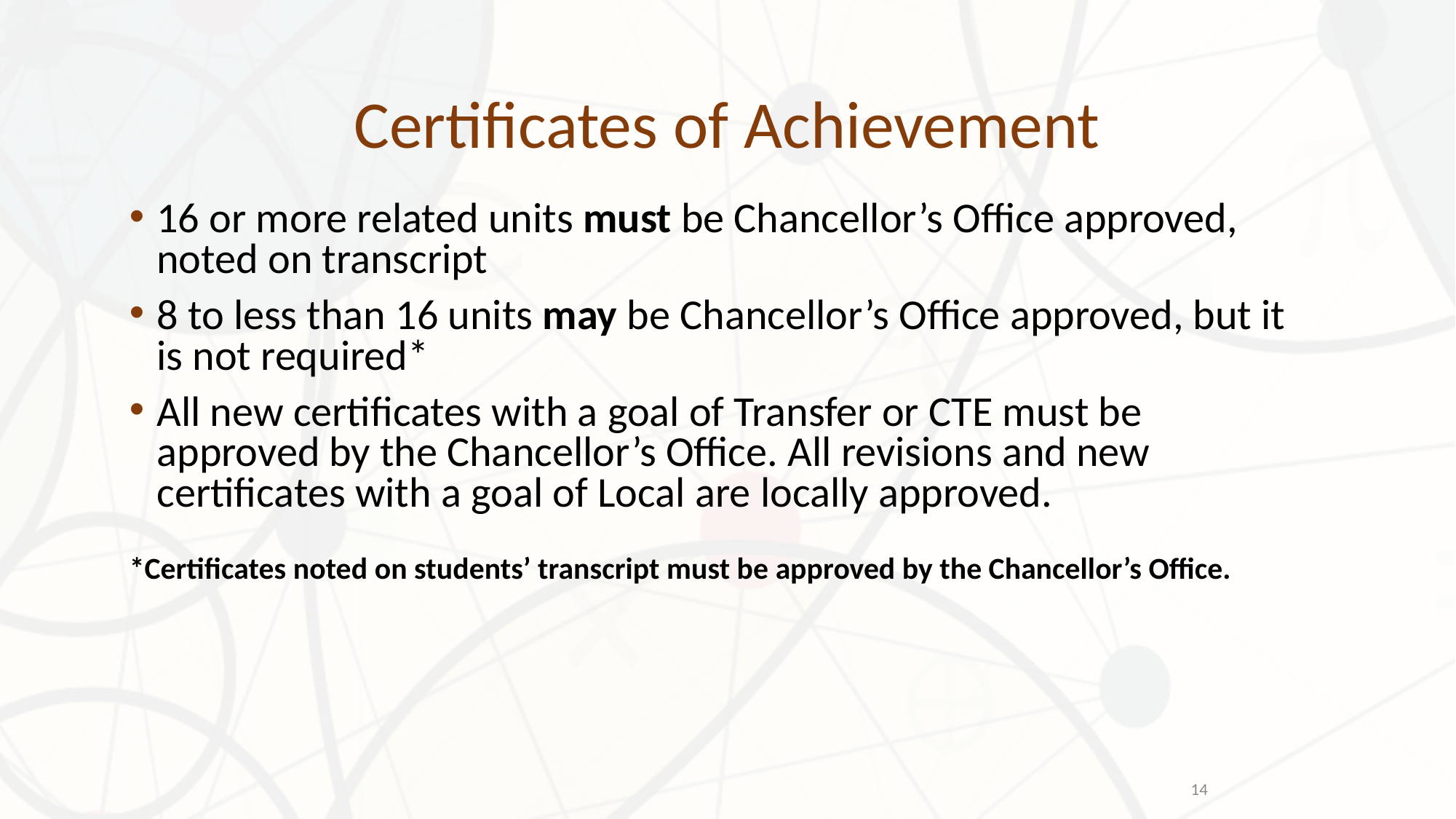

# Certificates of Achievement
16 or more related units must be Chancellor’s Office approved, noted on transcript
8 to less than 16 units may be Chancellor’s Office approved, but it is not required*
All new certificates with a goal of Transfer or CTE must be approved by the Chancellor’s Office. All revisions and new certificates with a goal of Local are locally approved.

*Certificates noted on students’ transcript must be approved by the Chancellor’s Office.

14